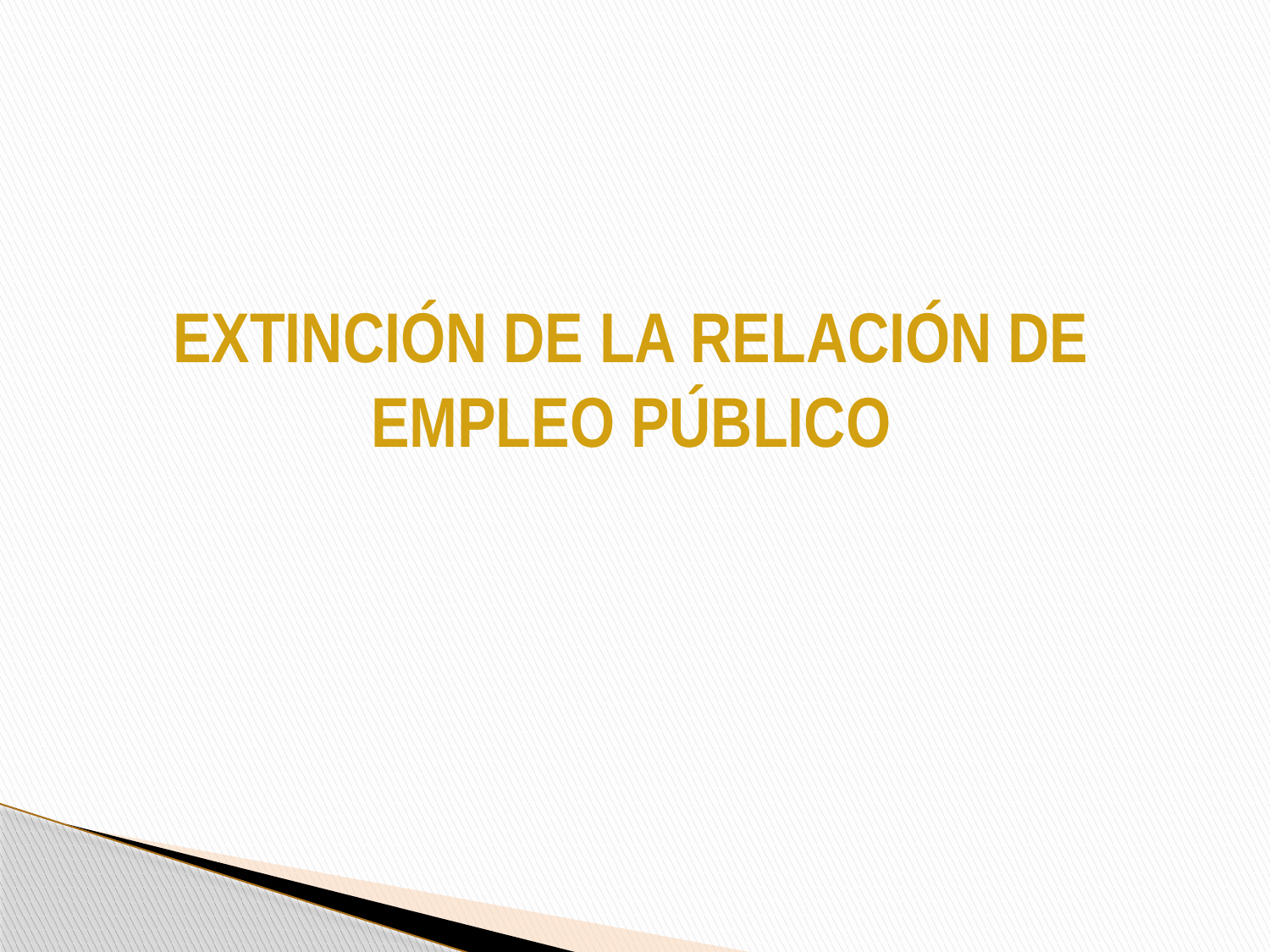

# EXTINCIÓN DE LA RELACIÓN DE EMPLEO PÚBLICO